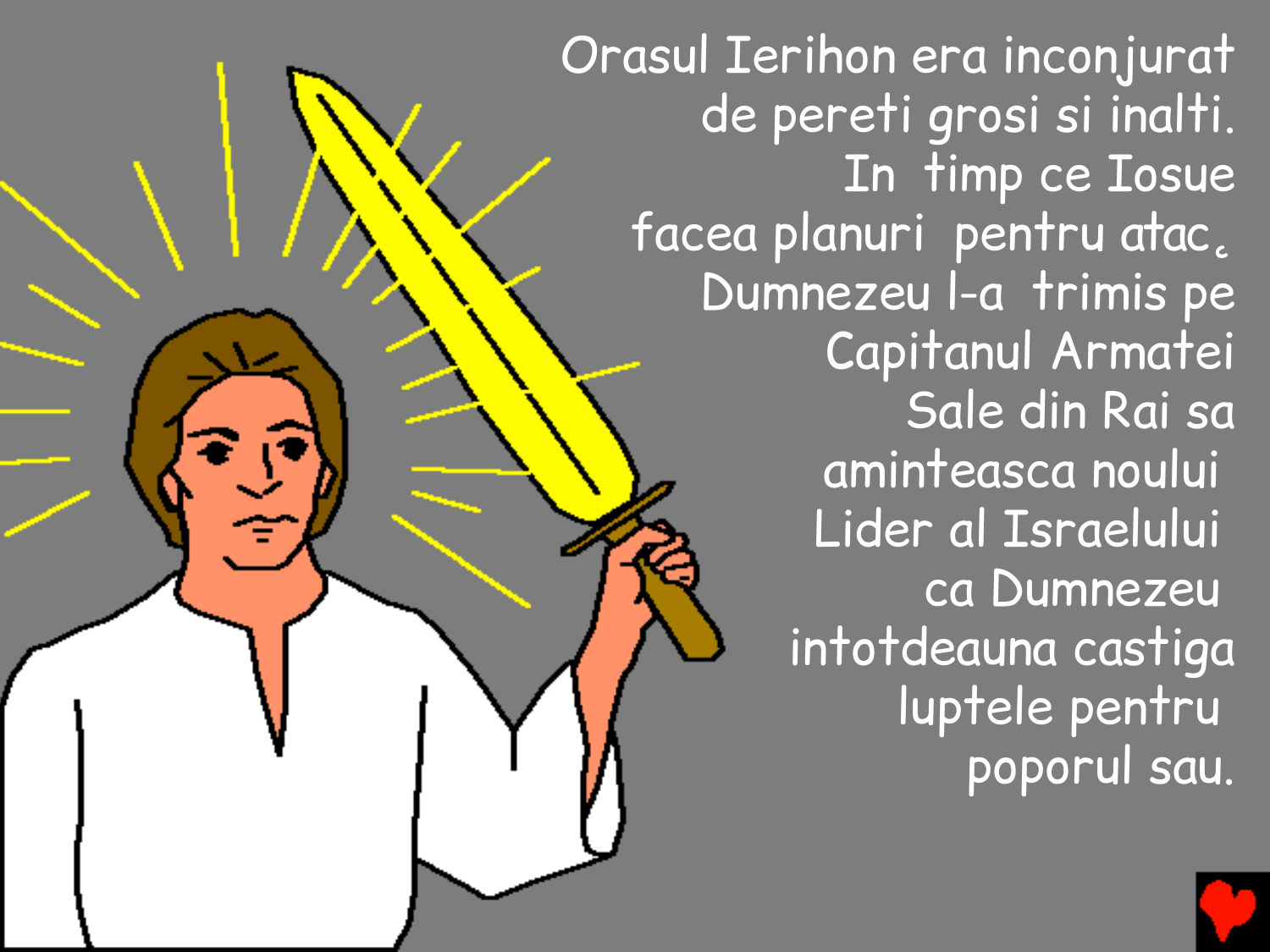

Orasul Ierihon era inconjurat  de pereti grosi si inalti.	In  timp ce Iosue facea planuri  pentru atac˛ Dumnezeu l-a  trimis pe Capitanul Armatei
Sale din Rai sa  aminteasca noului  Lider al Israelului  ca Dumnezeu  intotdeauna castiga  luptele pentru  poporul sau.